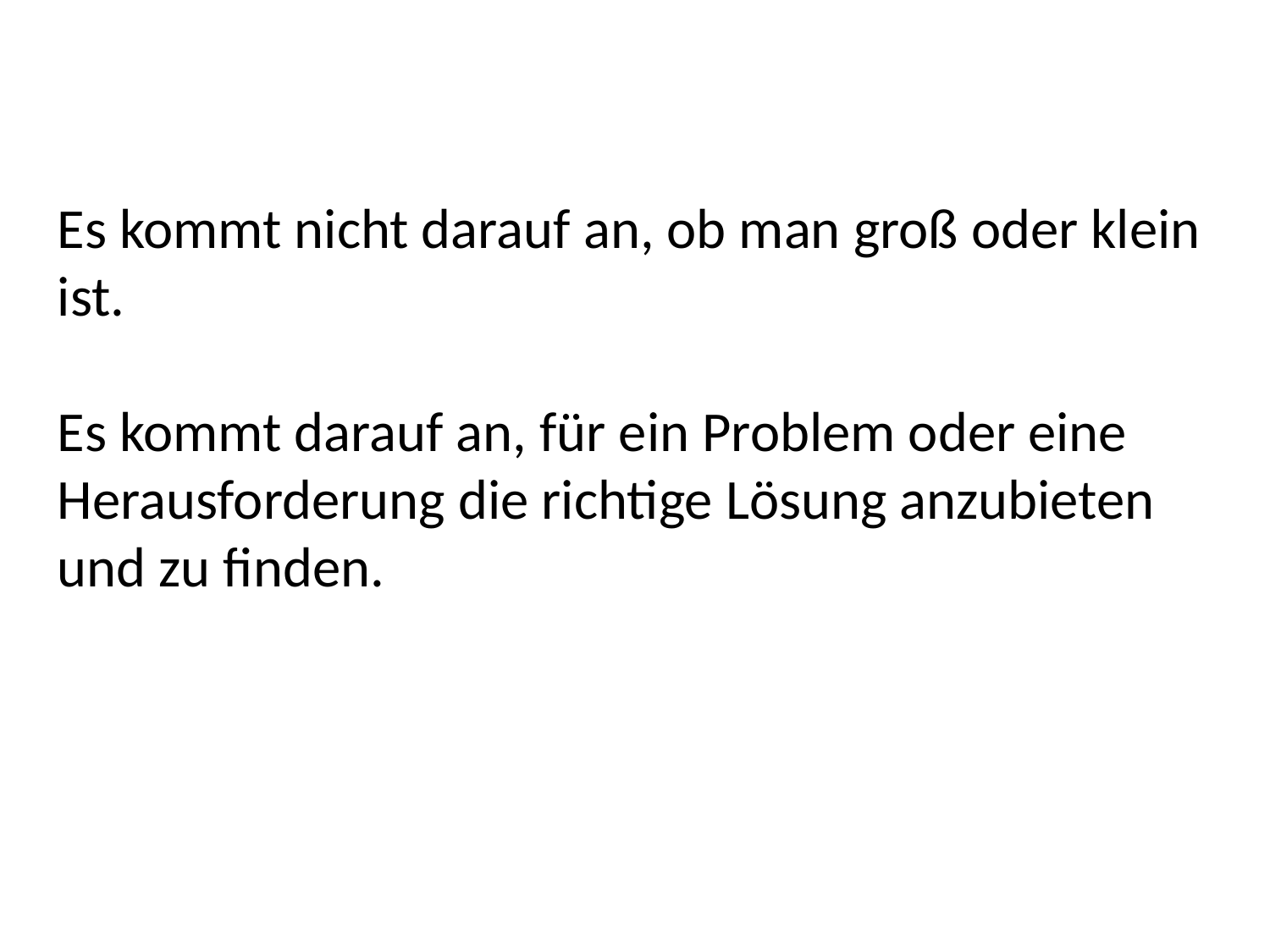

Es kommt nicht darauf an, ob man groß oder klein ist.

Es kommt darauf an, für ein Problem oder eine Herausforderung die richtige Lösung anzubieten und zu finden.